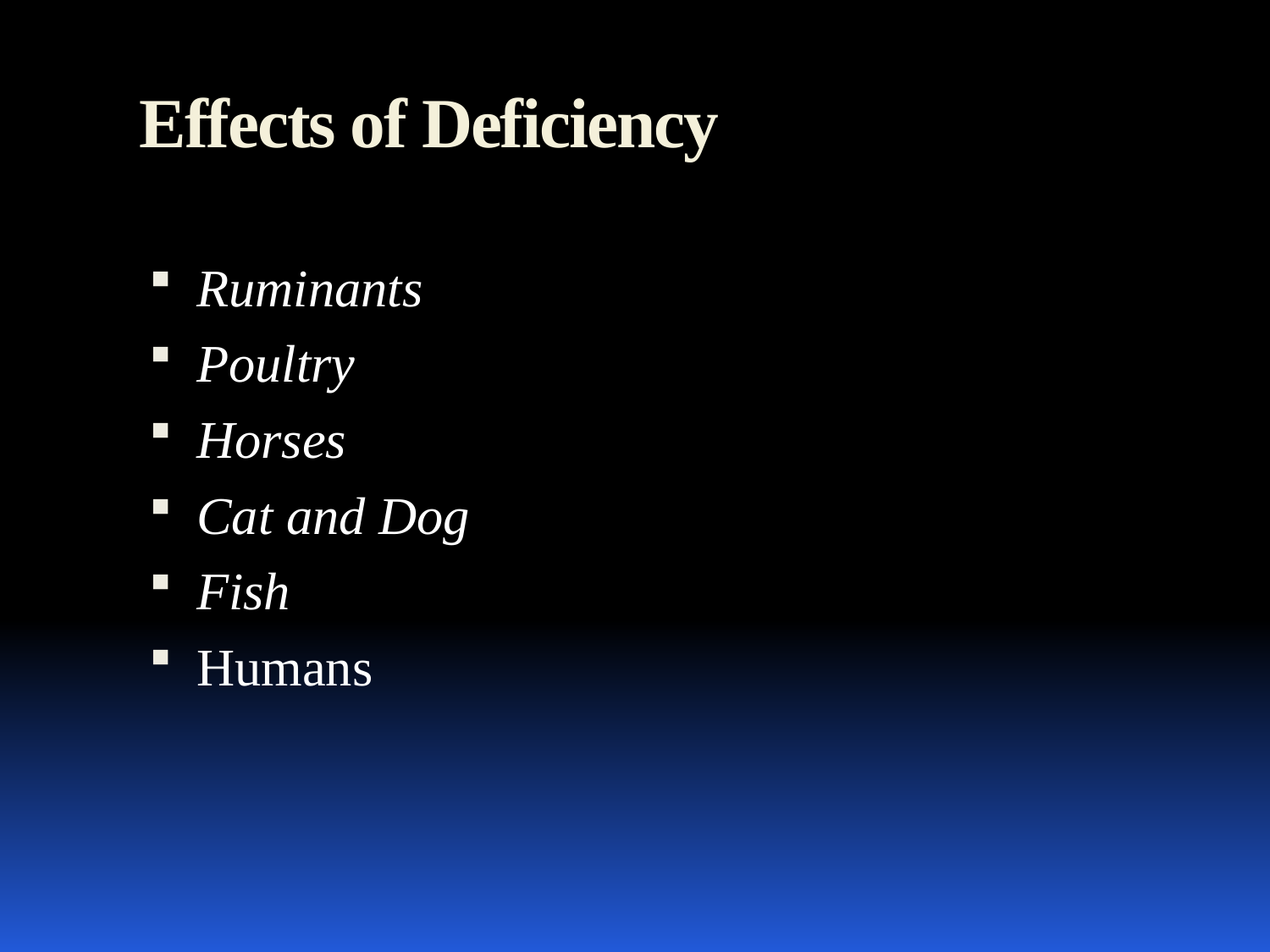

# Effects of Deficiency
Ruminants
Poultry
Horses
Cat and Dog
Fish
Humans